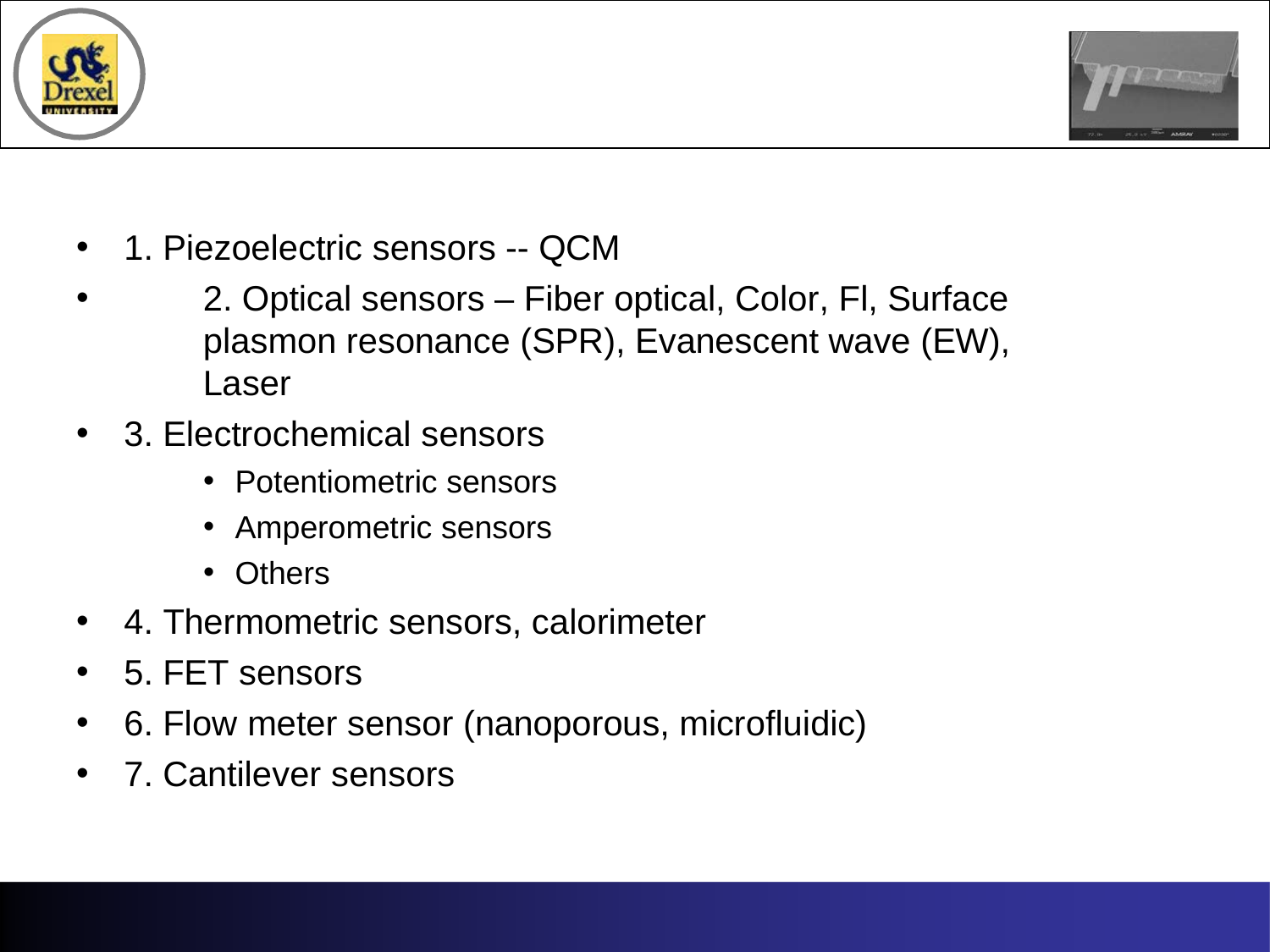

1. Piezoelectric sensors -- QCM
2. Optical sensors – Fiber optical, Color, Fl, Surface plasmon resonance (SPR), Evanescent wave (EW), Laser
3. Electrochemical sensors
Potentiometric sensors
Amperometric sensors
Others
4. Thermometric sensors, calorimeter
5. FET sensors
6. Flow meter sensor (nanoporous, microfluidic)
7. Cantilever sensors